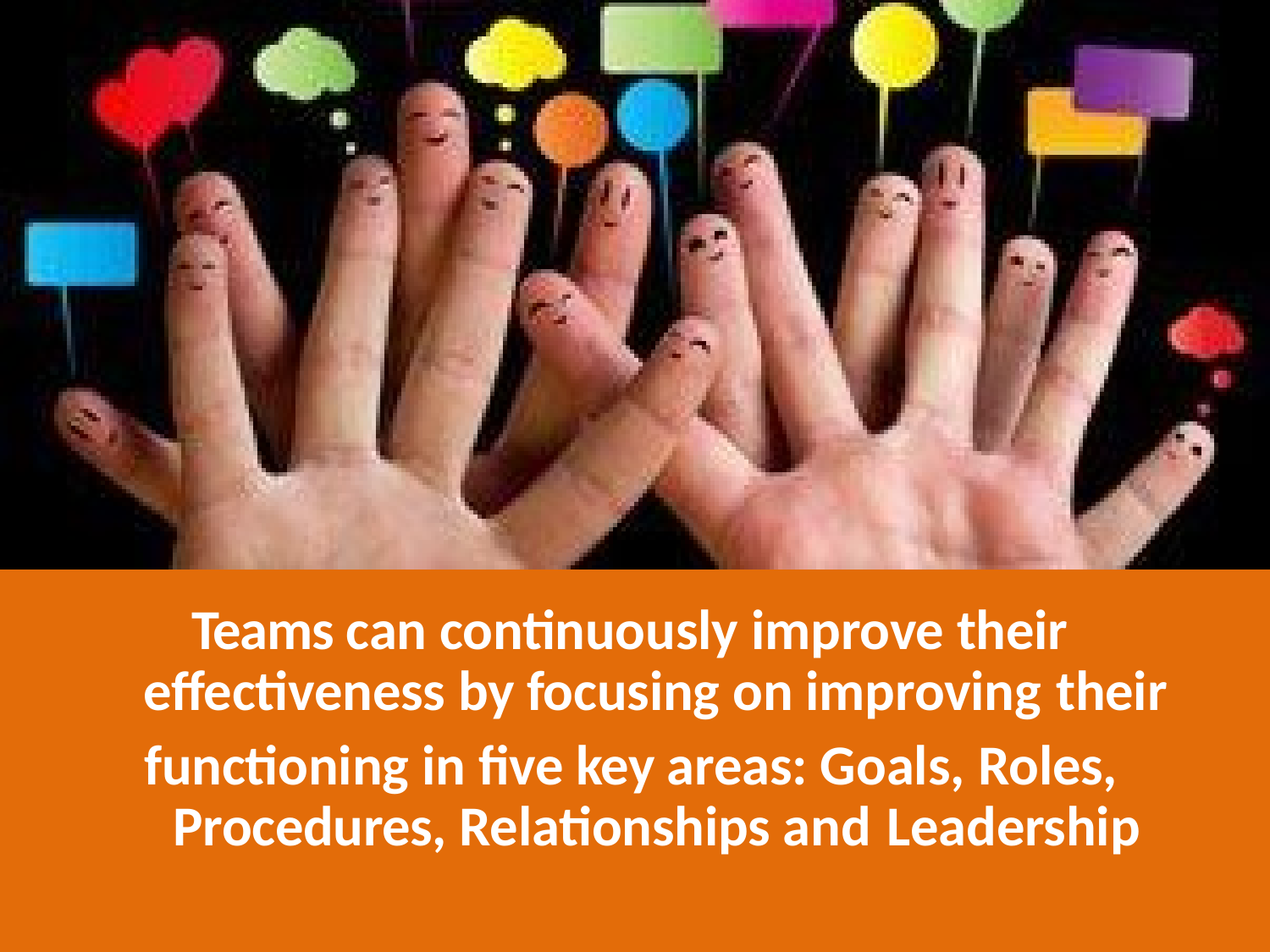

TEAM EFFECTIVENESS MODEL
Teams can continuously improve their  effectiveness by focusing on improving their
functioning in five key areas: Goals, Roles,  Procedures, Relationships and Leadership